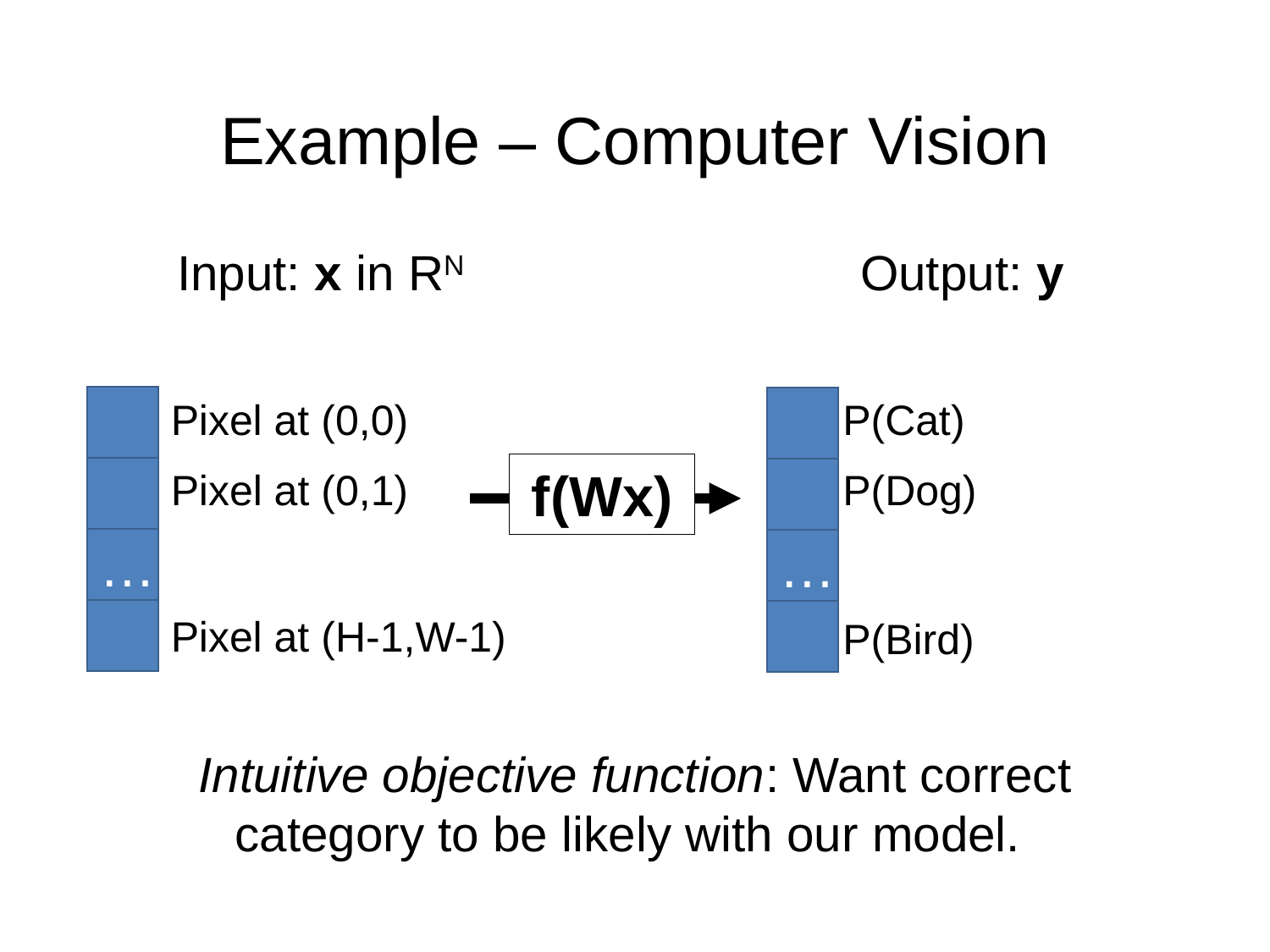

# Example – Computer Vision
Output: y
Input: x in RN
Pixel at (0,0)
P(Cat)

…

f(Wx)
Pixel at (0,1)
P(Dog)

…

Pixel at (H-1,W-1)
P(Bird)
Intuitive objective function: Want correct category to be likely with our model.